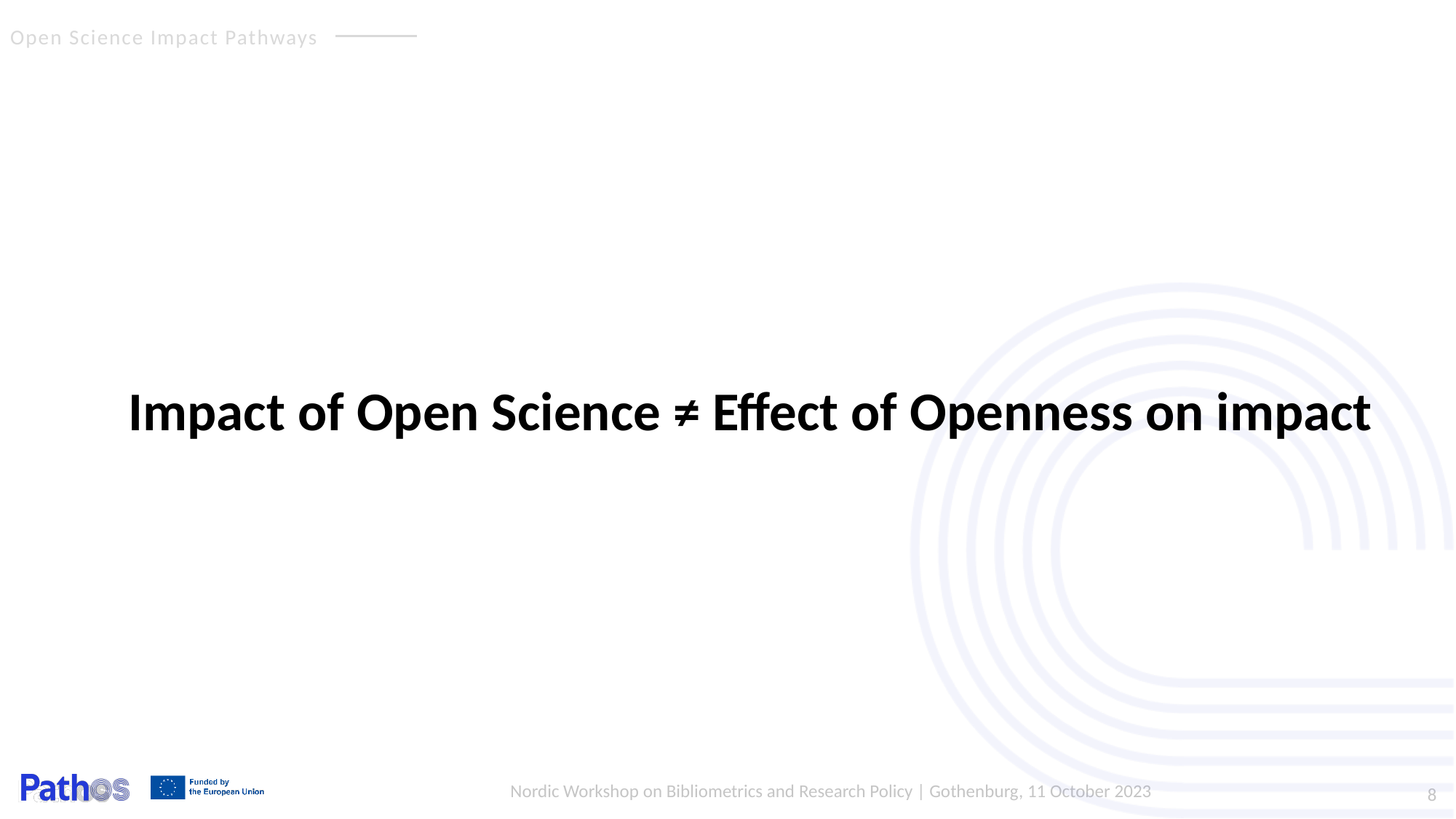

Impact of Open Science ≠ Effect of Openness on impact
Nordic Workshop on Bibliometrics and Research Policy | Gothenburg, 11 October 2023
8